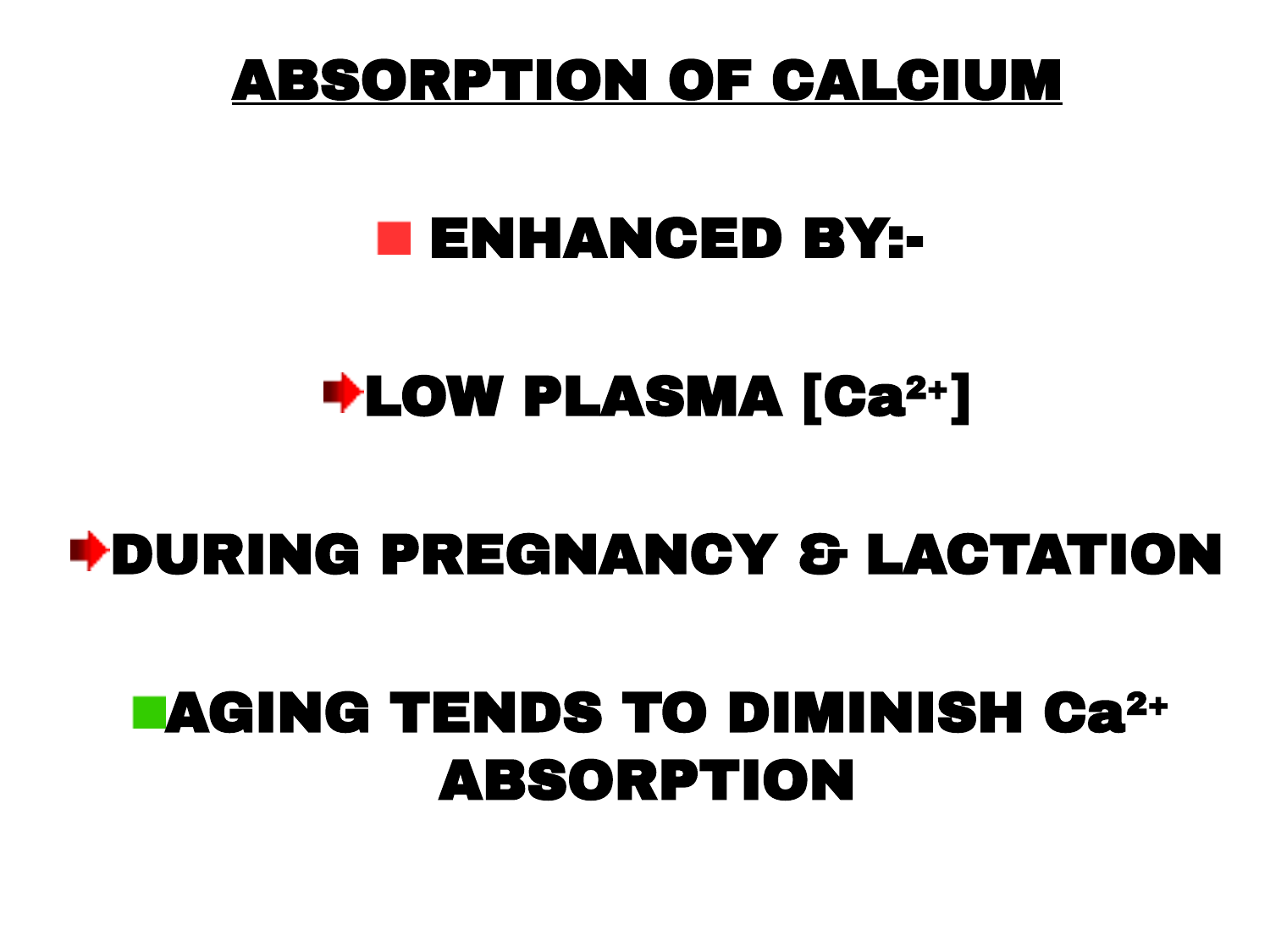

ABSORPTION OF CALCIUM

 ENHANCED BY:-

LOW PLASMA [Ca2+]

DURING PREGNANCY & LACTATION

AGING TENDS TO DIMINISH Ca2+ ABSORPTION